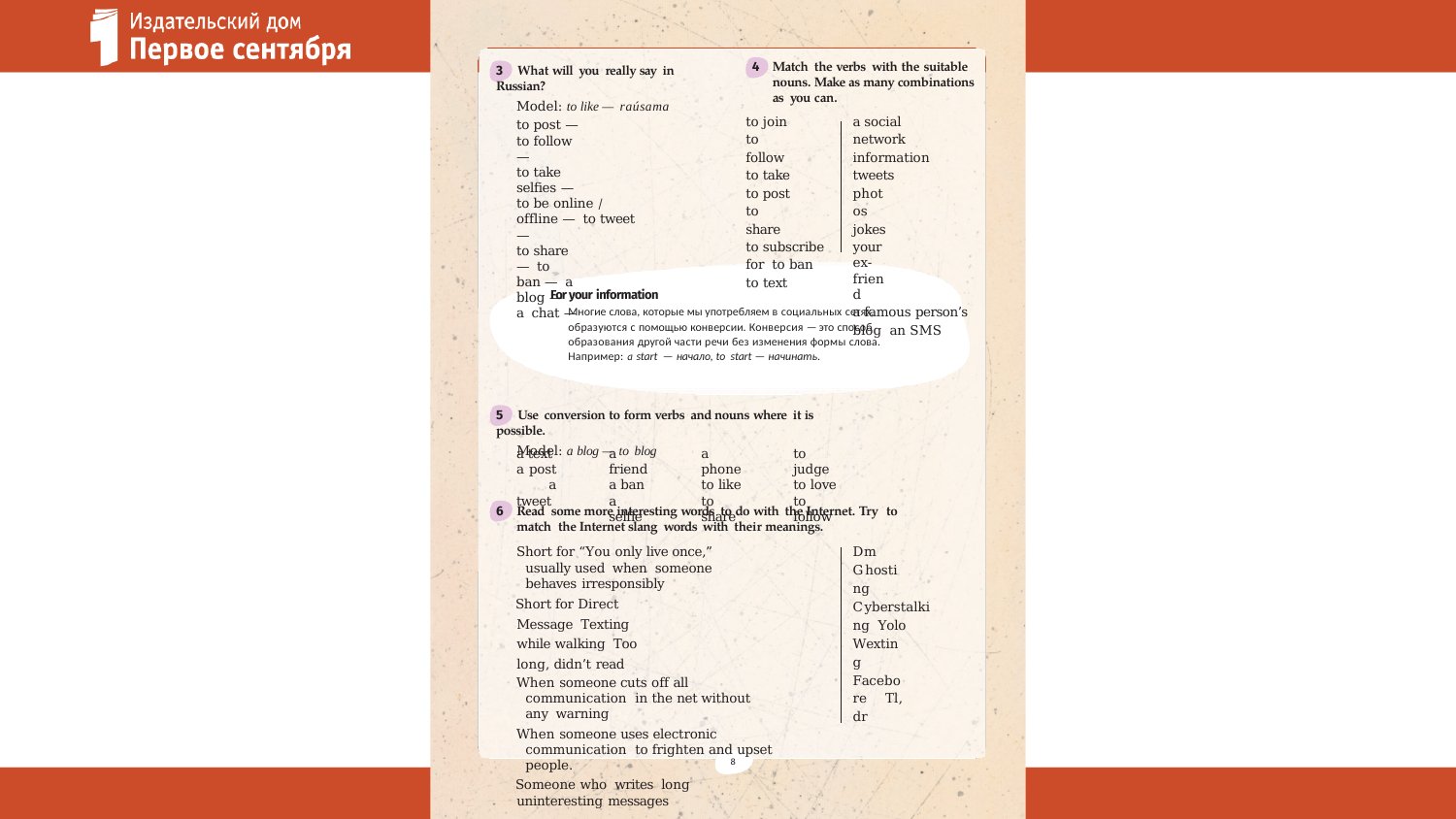

3	What will  you  really say  in Russian?
Model: to like — raúsama
to post —  to follow —
to take  selfies —
to be online / offline —  to tweet —
to share —  to ban —  a  blog —
a  chat —

4	Match  the verbs  with the suitable  nouns. Make as many combinations  as  you can.

a social network  information  tweets
photos  jokes
your ex-friend
a famous person’s blog  an SMS
to join  to follow  to take  to post  to share
to subscribe for  to ban
to text

For your information
Многие слова, которые мы употребляем в социальных сетях,  образуются с помощью конверсии. Конверсия — это способ  образования другой части речи без изменения формы слова.  Например: a start  —  начало, to  start —  начинать.

5	Use  conversion to form verbs  and nouns where  it is  possible.
Model: a blog — to blog

a text  a post  a tweet
a friend  a ban
a selfie
a phone  to like  to share
to judge  to love  to follow

6	Read  some more interesting words  to do with  the Internet. Try  to match  the Internet slang  words  with  their meanings.
Dm  Ghosting
Cyberstalking  Yolo
Wexting  Facebore  Tl, dr
Short for “You only live once,” usually used  when  someone behaves irresponsibly
Short for Direct Message  Texting while walking  Too  long, didn’t read
When someone cuts off all communication  in the net without any  warning
When someone uses electronic communication  to frighten and upset  people.
Someone who  writes  long uninteresting messages

8